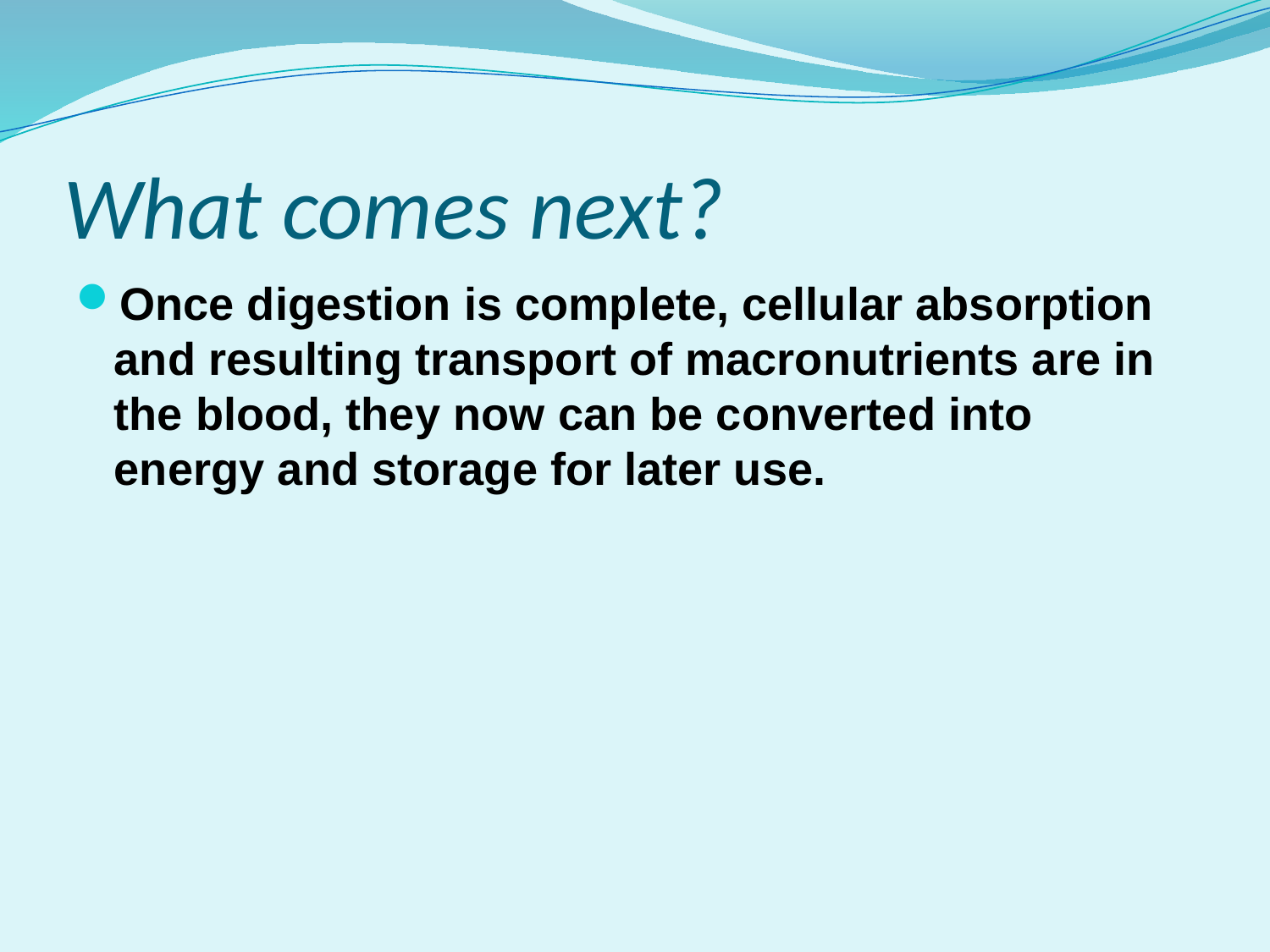

# What comes next?
Once digestion is complete, cellular absorption and resulting transport of macronutrients are in the blood, they now can be converted into energy and storage for later use.